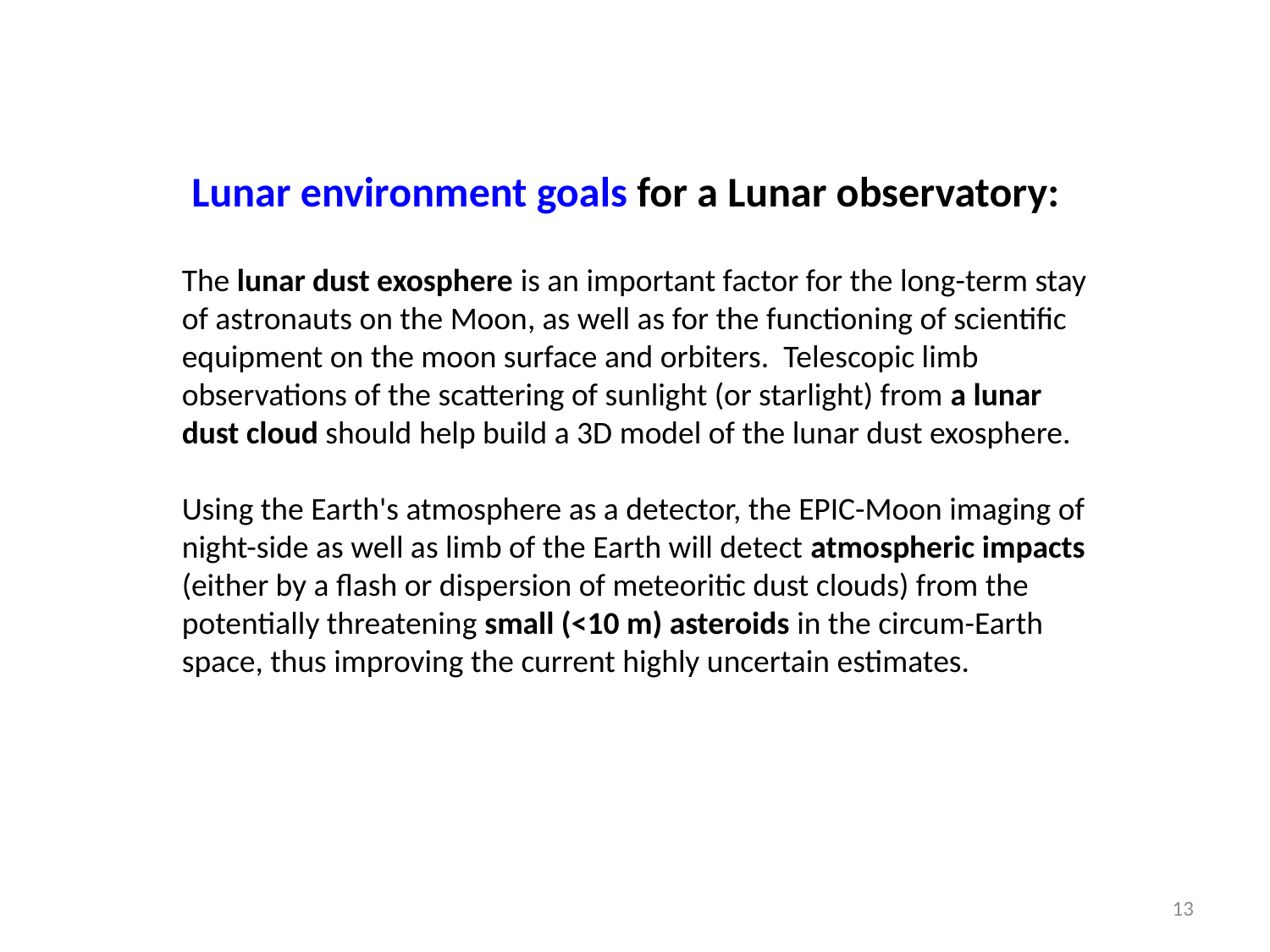

Lunar environment goals for a Lunar observatory:
The lunar dust exosphere is an important factor for the long-term stay of astronauts on the Moon, as well as for the functioning of scientific equipment on the moon surface and orbiters.  Telescopic limb observations of the scattering of sunlight (or starlight) from a lunar dust cloud should help build a 3D model of the lunar dust exosphere.

Using the Earth's atmosphere as a detector, the EPIC-Moon imaging of night-side as well as limb of the Earth will detect atmospheric impacts (either by a flash or dispersion of meteoritic dust clouds) from the potentially threatening small (<10 m) asteroids in the circum-Earth space, thus improving the current highly uncertain estimates.
13